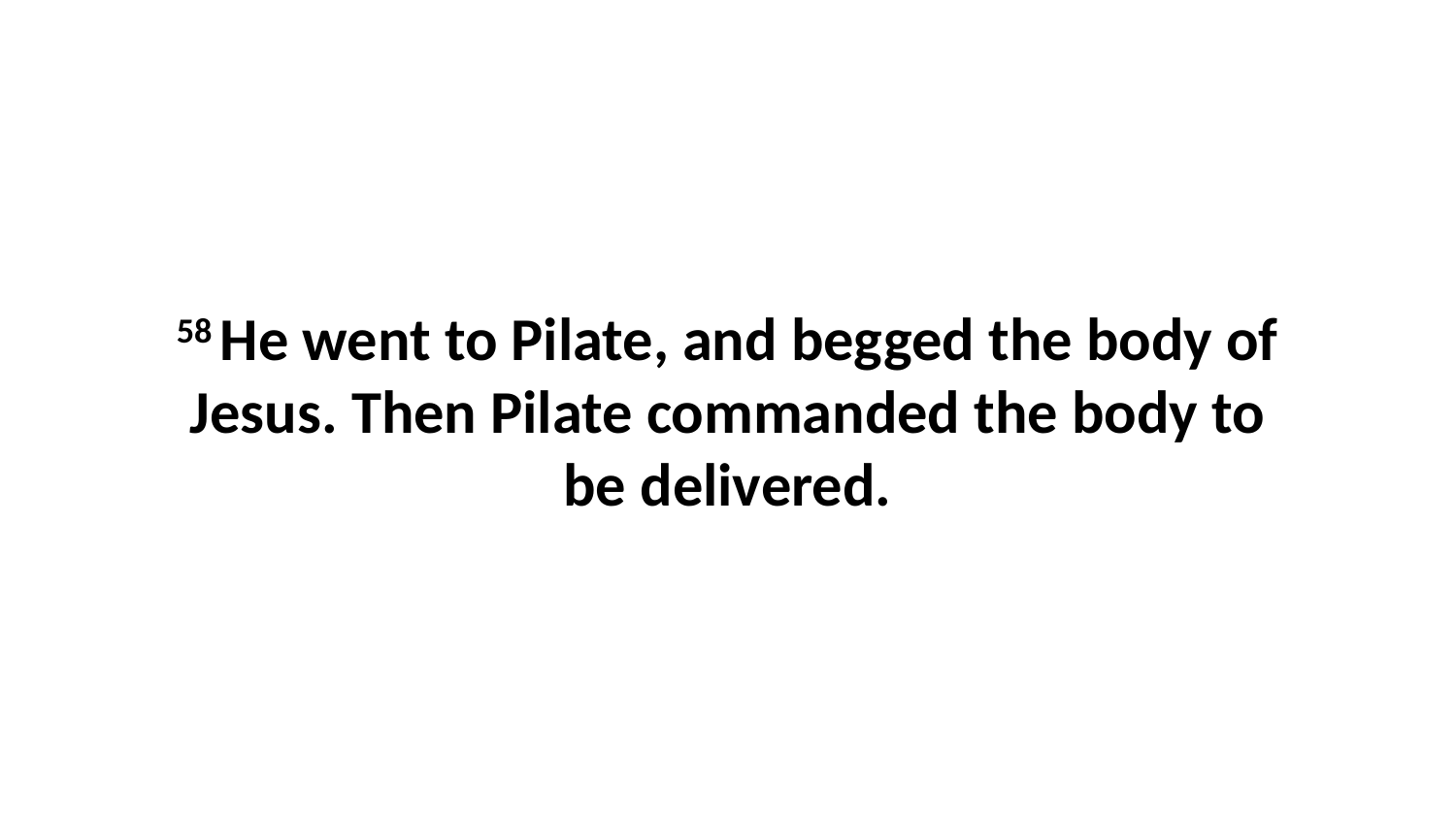

58 He went to Pilate, and begged the body of Jesus. Then Pilate commanded the body to be delivered.